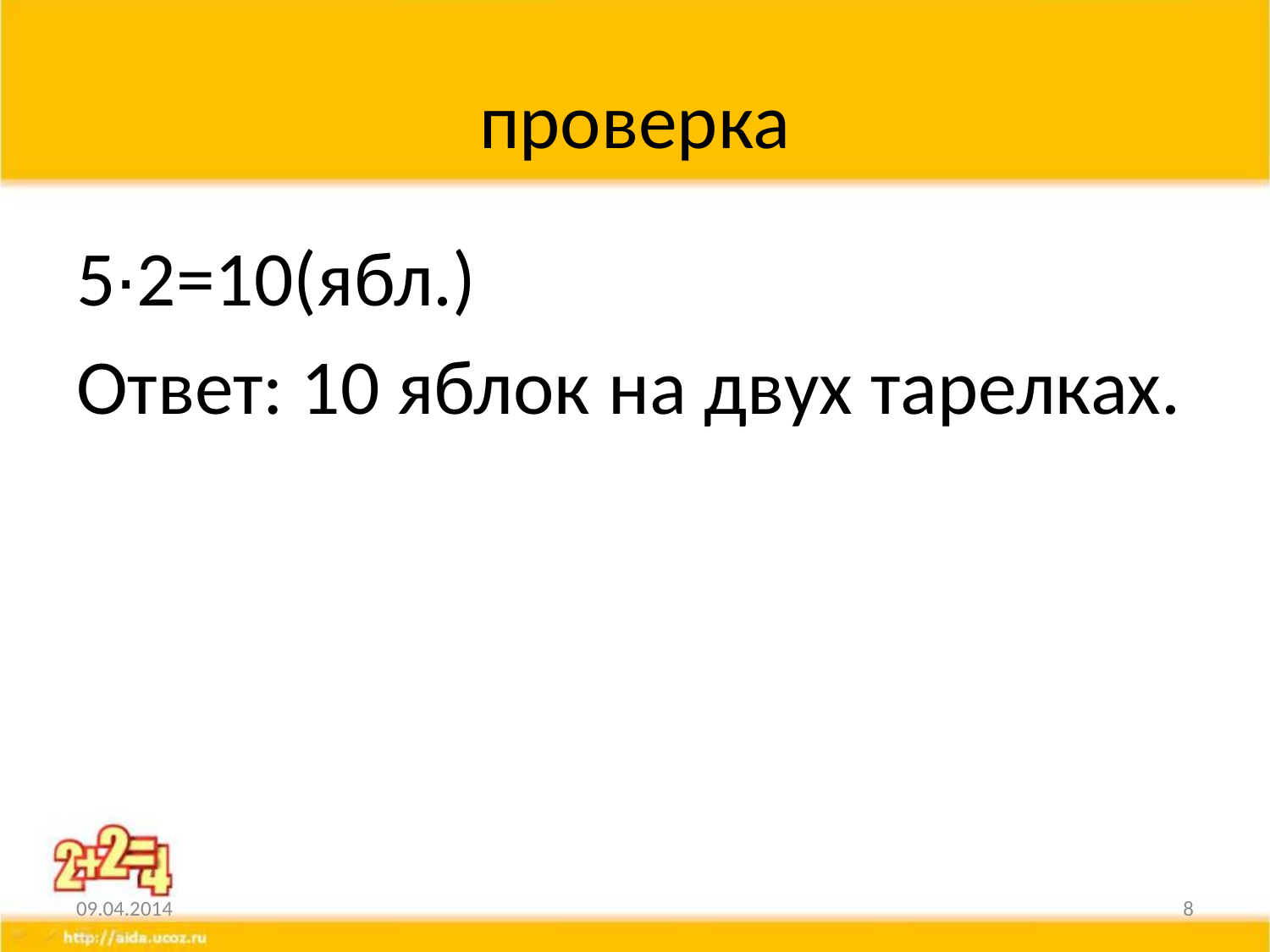

# проверка
5∙2=10(ябл.)
Ответ: 10 яблок на двух тарелках.
09.04.2014
8